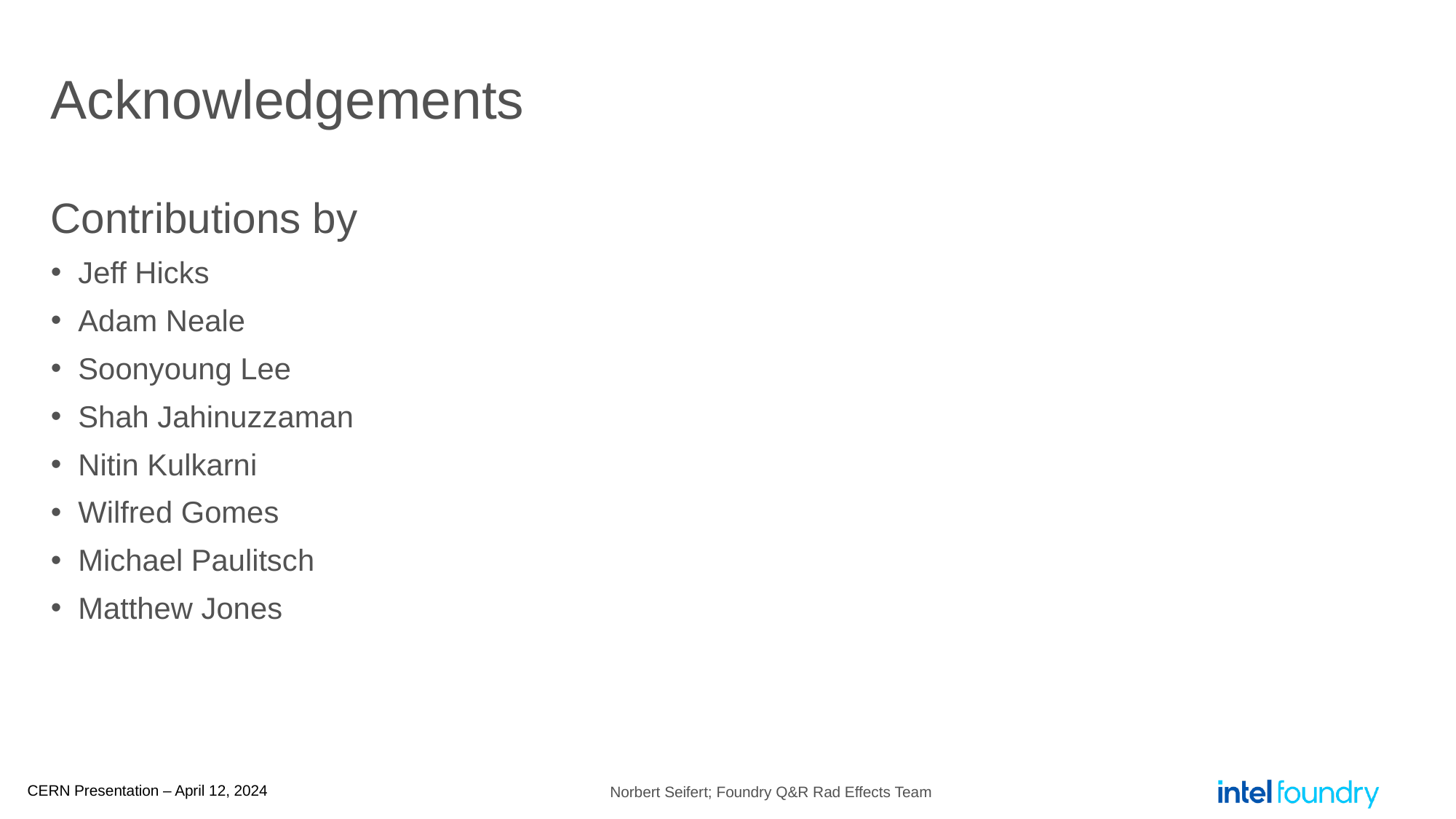

# Acknowledgements
Contributions by
Jeff Hicks
Adam Neale
Soonyoung Lee
Shah Jahinuzzaman
Nitin Kulkarni
Wilfred Gomes
Michael Paulitsch
Matthew Jones